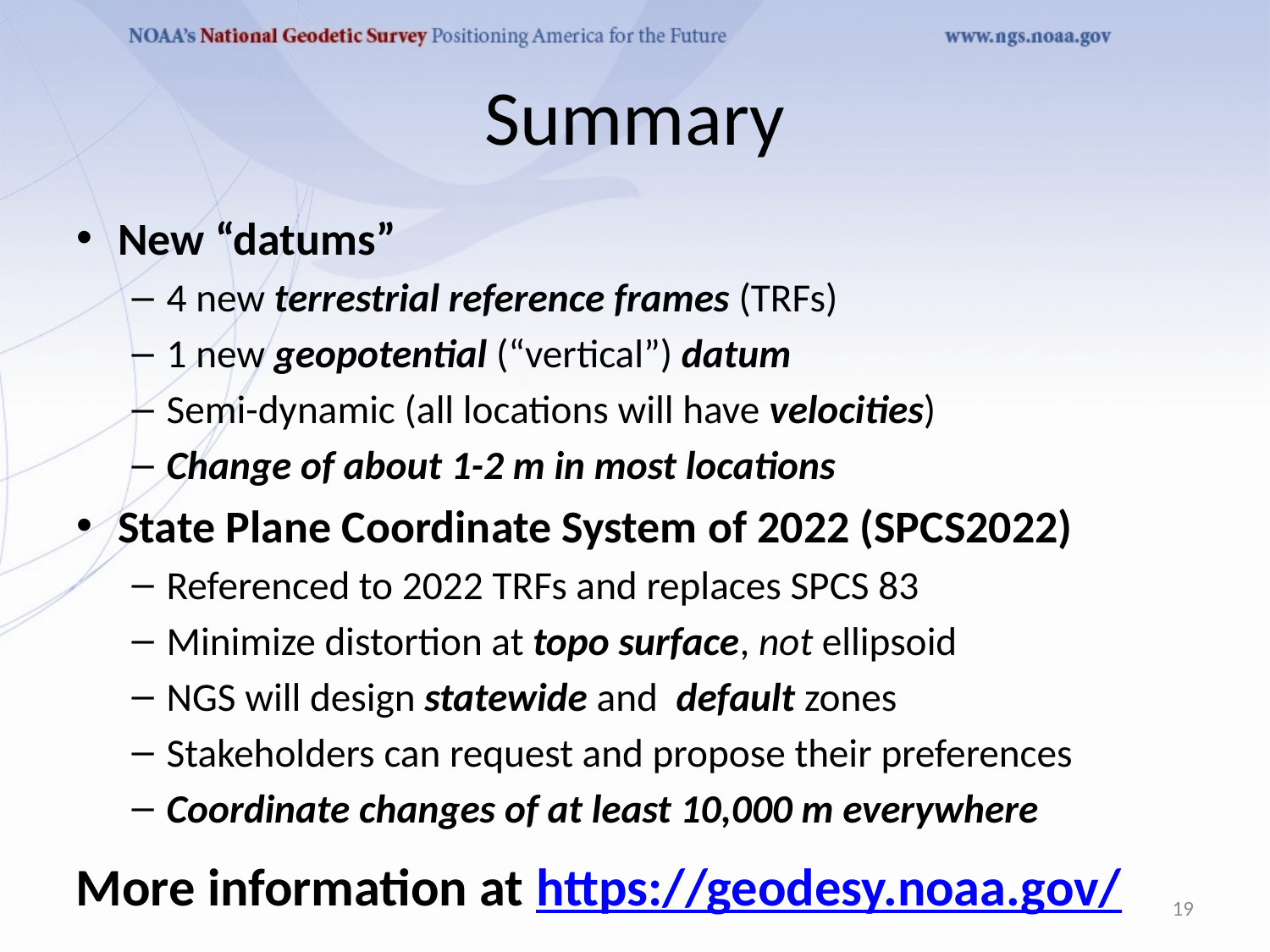

# Summary
New “datums”
4 new terrestrial reference frames (TRFs)
1 new geopotential (“vertical”) datum
Semi-dynamic (all locations will have velocities)
Change of about 1-2 m in most locations
State Plane Coordinate System of 2022 (SPCS2022)
Referenced to 2022 TRFs and replaces SPCS 83
Minimize distortion at topo surface, not ellipsoid
NGS will design statewide and  default zones
Stakeholders can request and propose their preferences
Coordinate changes of at least 10,000 m everywhere

More information at https://geodesy.noaa.gov/
19